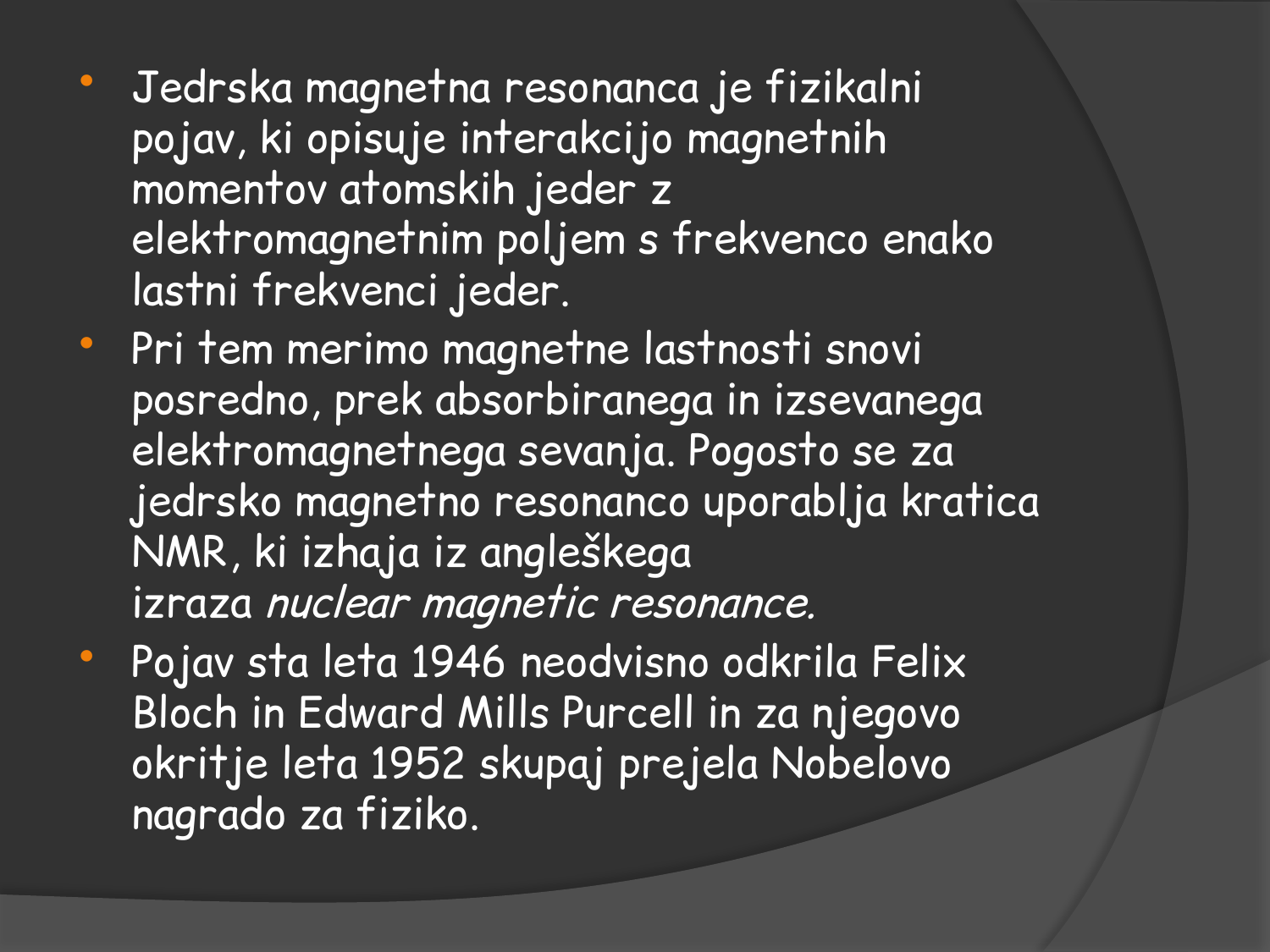

Jedrska magnetna resonanca je fizikalni
pojav, ki opisuje interakcijo magnetnih momentov atomskih jeder z 
elektromagnetnim poljem s frekvenco enako lastni frekvenci jeder.
Pri tem merimo magnetne lastnosti snovi posredno, prek absorbiranega in izsevanega elektromagnetnega sevanja. Pogosto se za jedrsko magnetno resonanco uporablja kratica NMR, ki izhaja iz angleškega 
izraza nuclear magnetic resonance.
Pojav sta leta 1946 neodvisno odkrila Felix Bloch in Edward Mills Purcell in za njegovo okritje leta 1952 skupaj prejela Nobelovo nagrado za fiziko.